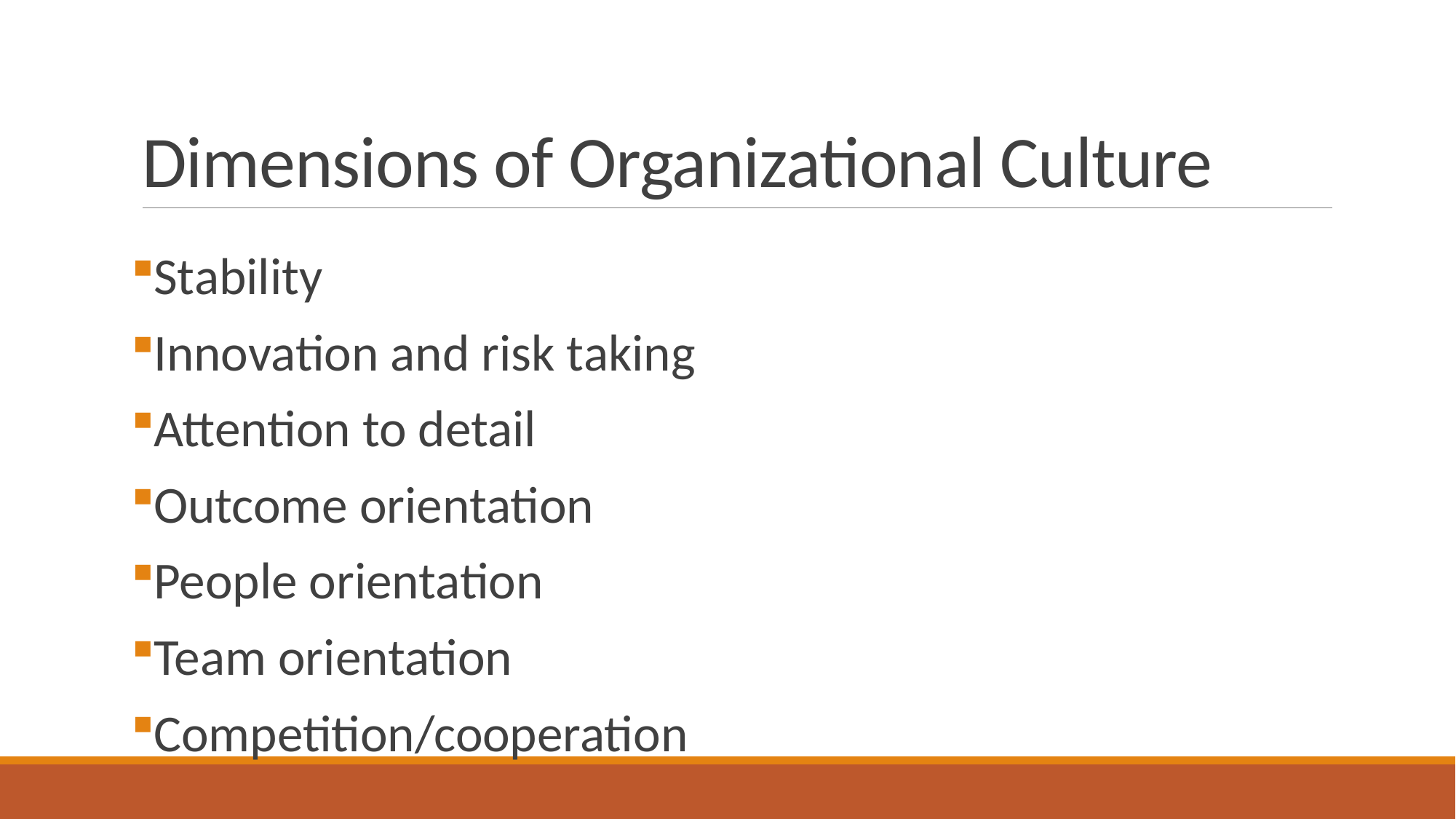

# Dimensions of Organizational Culture
Stability
Innovation and risk taking
Attention to detail
Outcome orientation
People orientation
Team orientation
Competition/cooperation